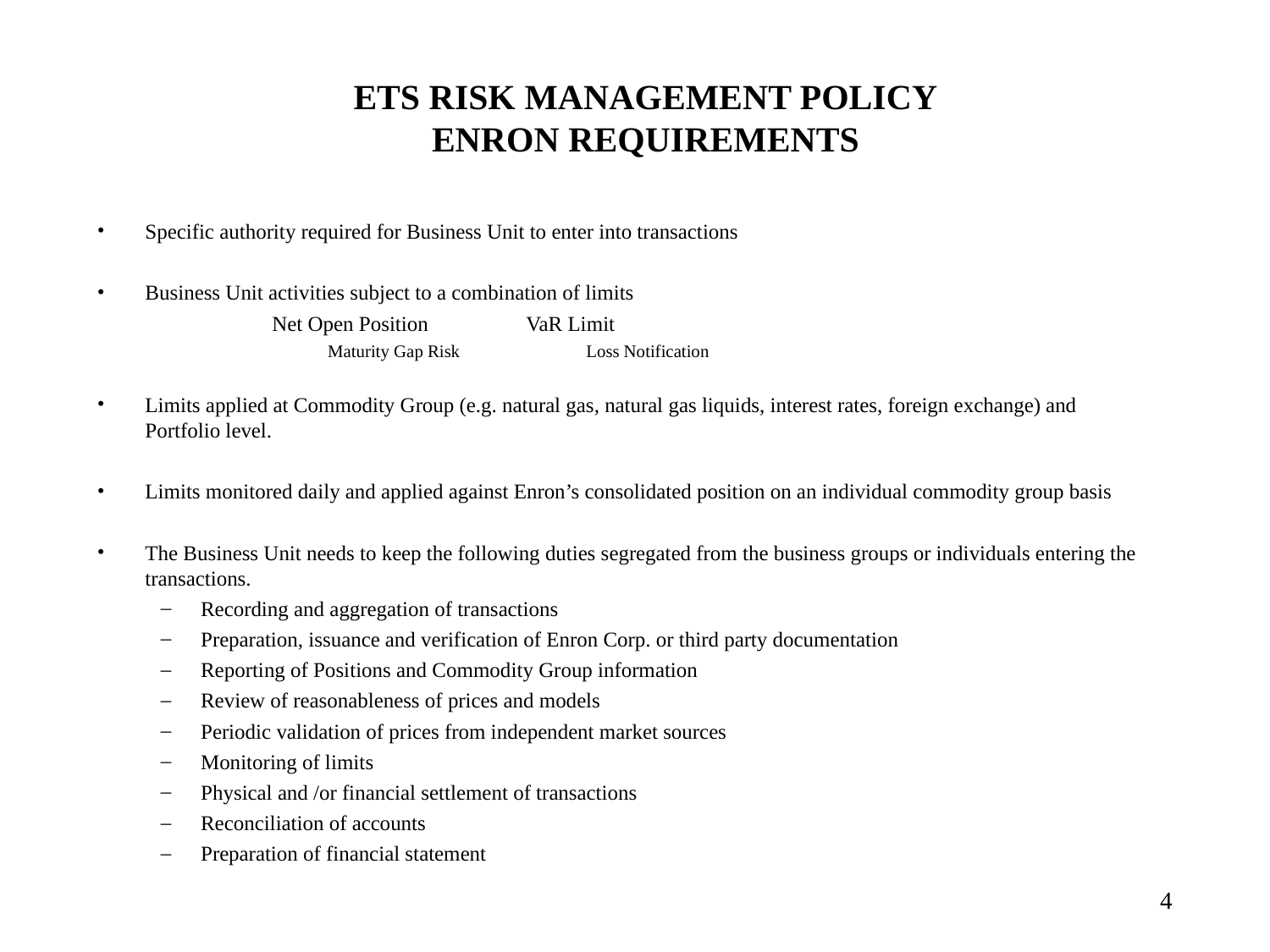

# ETS RISK MANAGEMENT POLICY ENRON REQUIREMENTS
Specific authority required for Business Unit to enter into transactions

Business Unit activities subject to a combination of limits
		Net Open Position	VaR Limit
		Maturity Gap Risk	 Loss Notification

Limits applied at Commodity Group (e.g. natural gas, natural gas liquids, interest rates, foreign exchange) and Portfolio level.

Limits monitored daily and applied against Enron’s consolidated position on an individual commodity group basis

The Business Unit needs to keep the following duties segregated from the business groups or individuals entering the transactions.
Recording and aggregation of transactions
Preparation, issuance and verification of Enron Corp. or third party documentation
Reporting of Positions and Commodity Group information
Review of reasonableness of prices and models
Periodic validation of prices from independent market sources
Monitoring of limits
Physical and /or financial settlement of transactions
Reconciliation of accounts
Preparation of financial statement
4